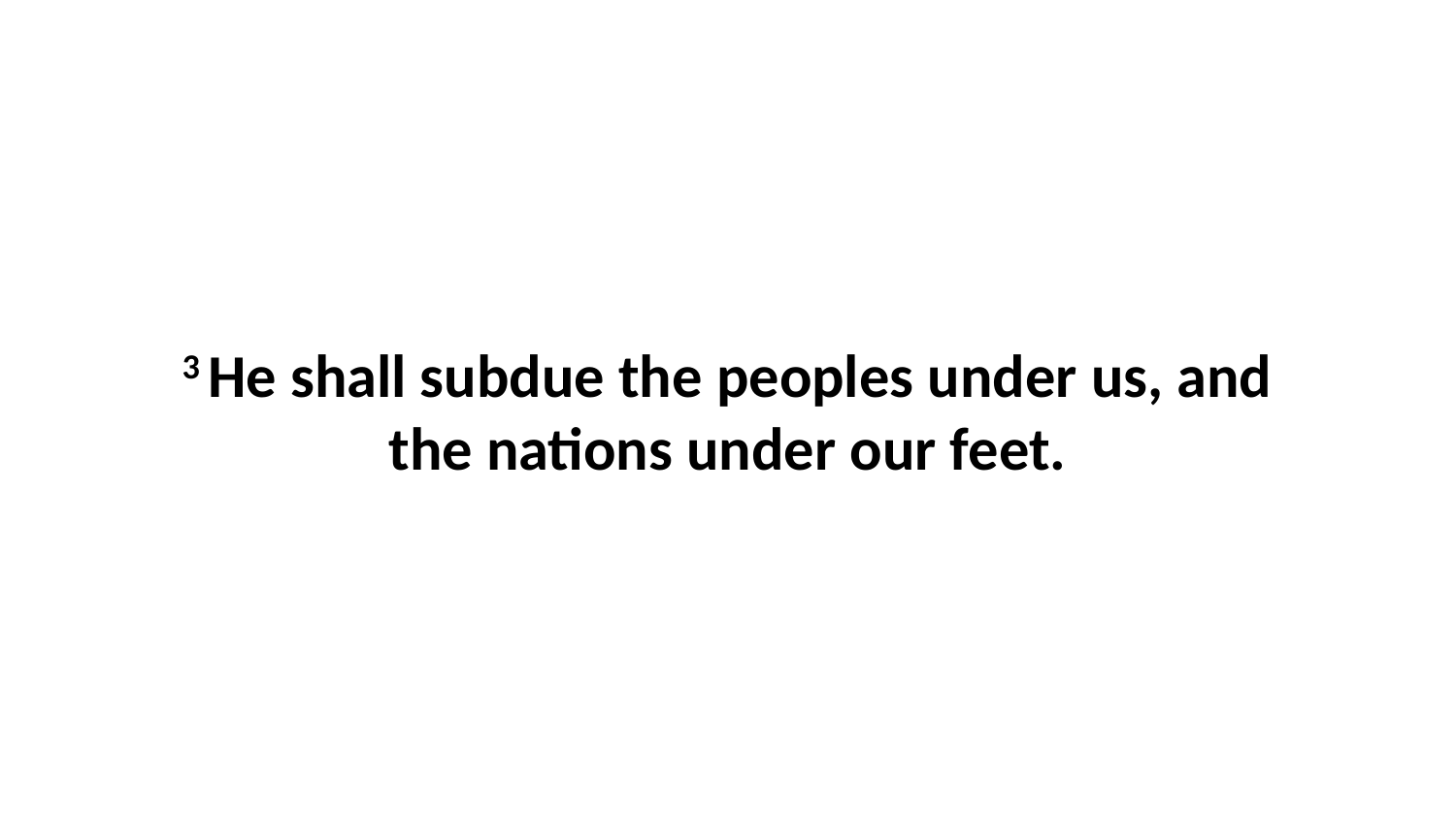

3 He shall subdue the peoples under us, and the nations under our feet.